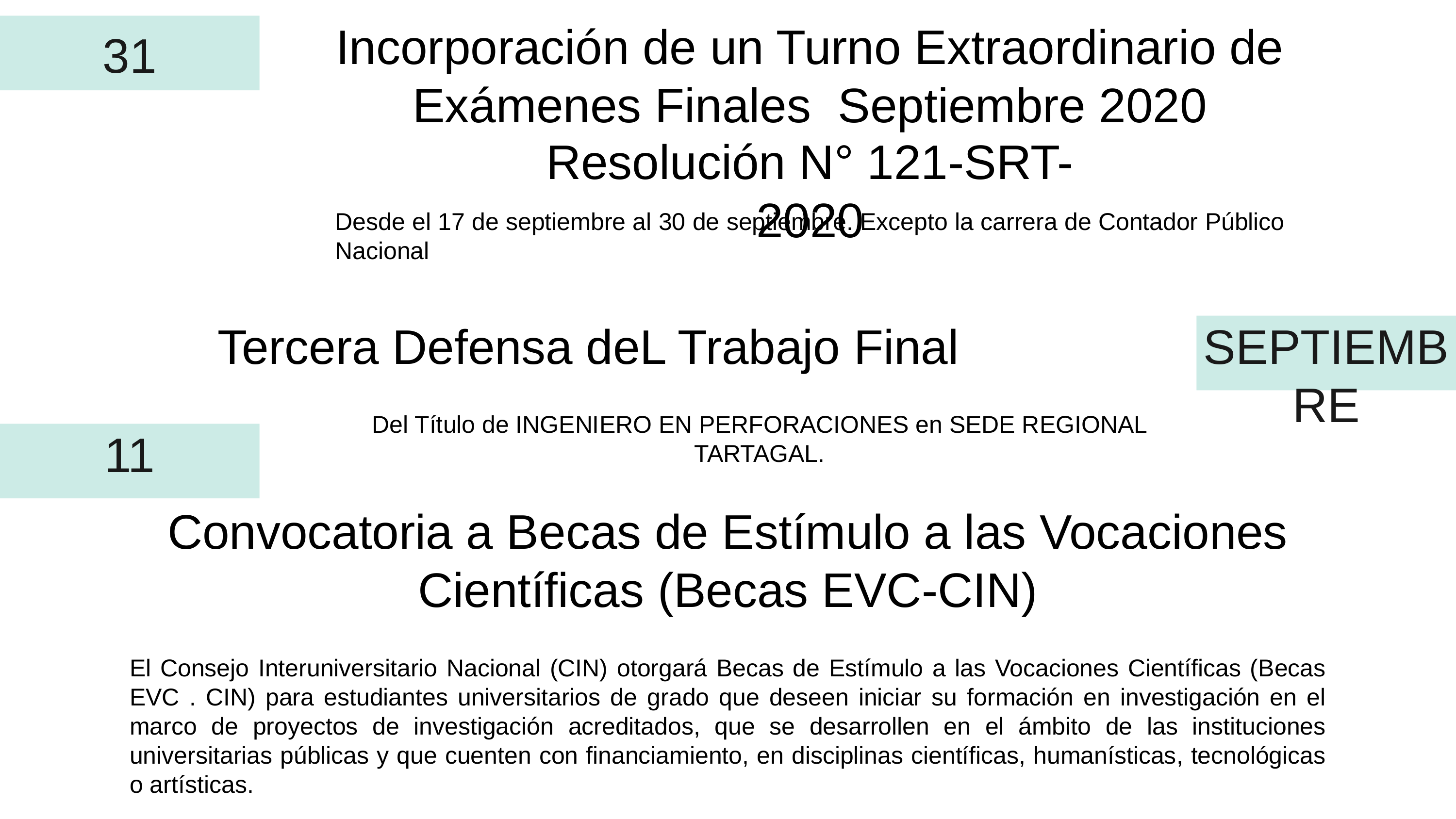

Incorporación de un Turno Extraordinario de Exámenes Finales  Septiembre 2020
31
Resolución N° 121-SRT-2020
Desde el 17 de septiembre al 30 de septiembre. Excepto la carrera de Contador Público Nacional
Tercera Defensa deL Trabajo Final

SEPTIEMBRE
Del Título de INGENIERO EN PERFORACIONES en SEDE REGIONAL TARTAGAL.

11
Convocatoria a Becas de Estímulo a las Vocaciones Científicas (Becas EVC-CIN)
El Consejo Interuniversitario Nacional (CIN) otorgará Becas de Estímulo a las Vocaciones Científicas (Becas EVC . CIN) para estudiantes universitarios de grado que deseen iniciar su formación en investigación en el marco de proyectos de investigación acreditados, que se desarrollen en el ámbito de las instituciones universitarias públicas y que cuenten con financiamiento, en disciplinas científicas, humanísticas, tecnológicas o artísticas.